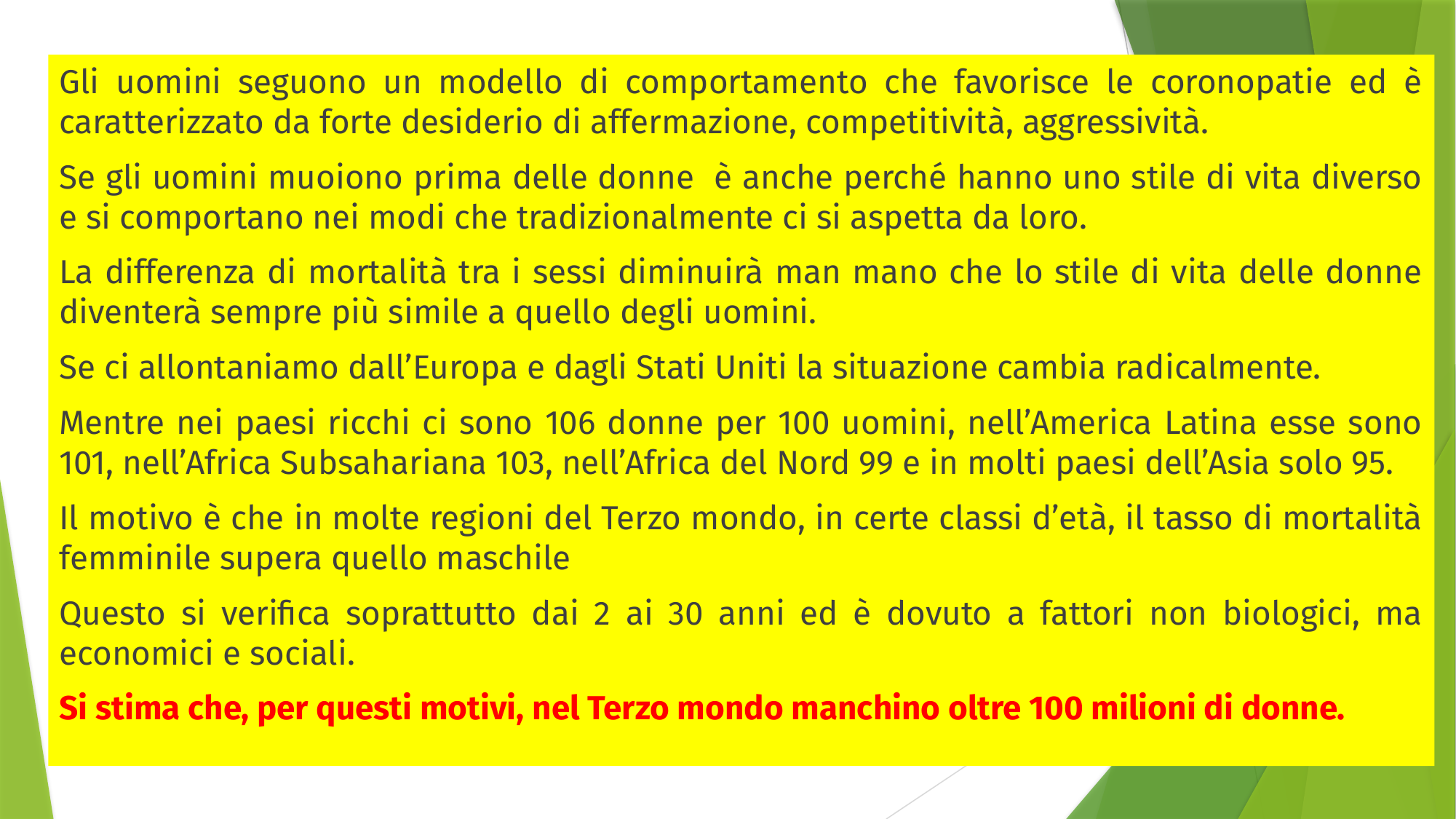

Gli uomini seguono un modello di comportamento che favorisce le coronopatie ed è caratterizzato da forte desiderio di affermazione, competitività, aggressività.
Se gli uomini muoiono prima delle donne  è anche perché hanno uno stile di vita diverso e si comportano nei modi che tradizionalmente ci si aspetta da loro.
La differenza di mortalità tra i sessi diminuirà man mano che lo stile di vita delle donne diventerà sempre più simile a quello degli uomini.
Se ci allontaniamo dall’Europa e dagli Stati Uniti la situazione cambia radicalmente.
Mentre nei paesi ricchi ci sono 106 donne per 100 uomini, nell’America Latina esse sono 101, nell’Africa Subsahariana 103, nell’Africa del Nord 99 e in molti paesi dell’Asia solo 95.
Il motivo è che in molte regioni del Terzo mondo, in certe classi d’età, il tasso di mortalità femminile supera quello maschile
Questo si verifica soprattutto dai 2 ai 30 anni ed è dovuto a fattori non biologici, ma economici e sociali.
Si stima che, per questi motivi, nel Terzo mondo manchino oltre 100 milioni di donne.